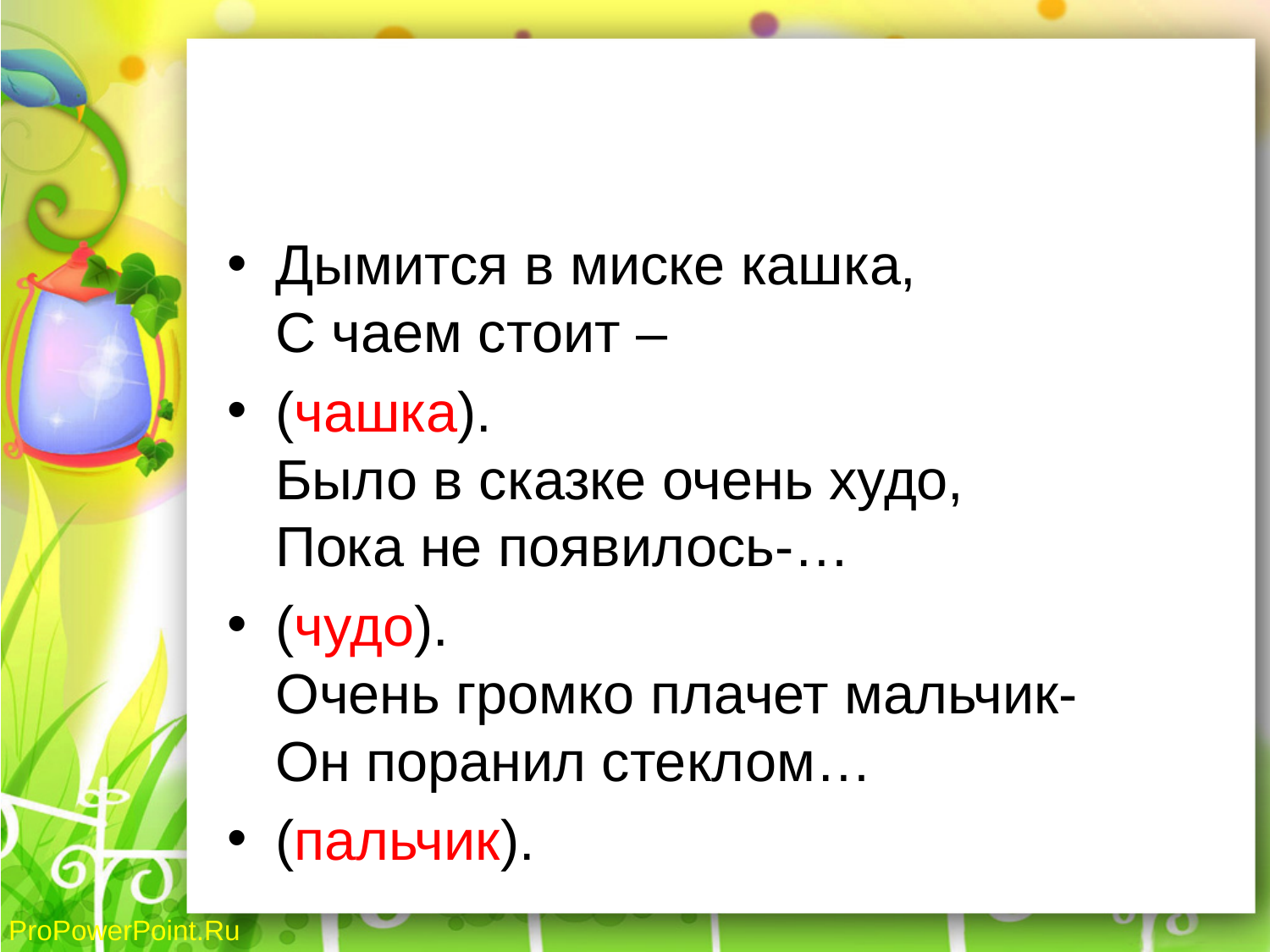

#
Дымится в миске кашка,
С чаем стоит –
(чашка).
Было в сказке очень худо,
Пока не появилось-…
(чудо).
Очень громко плачет мальчик-
Он поранил стеклом…
(пальчик).